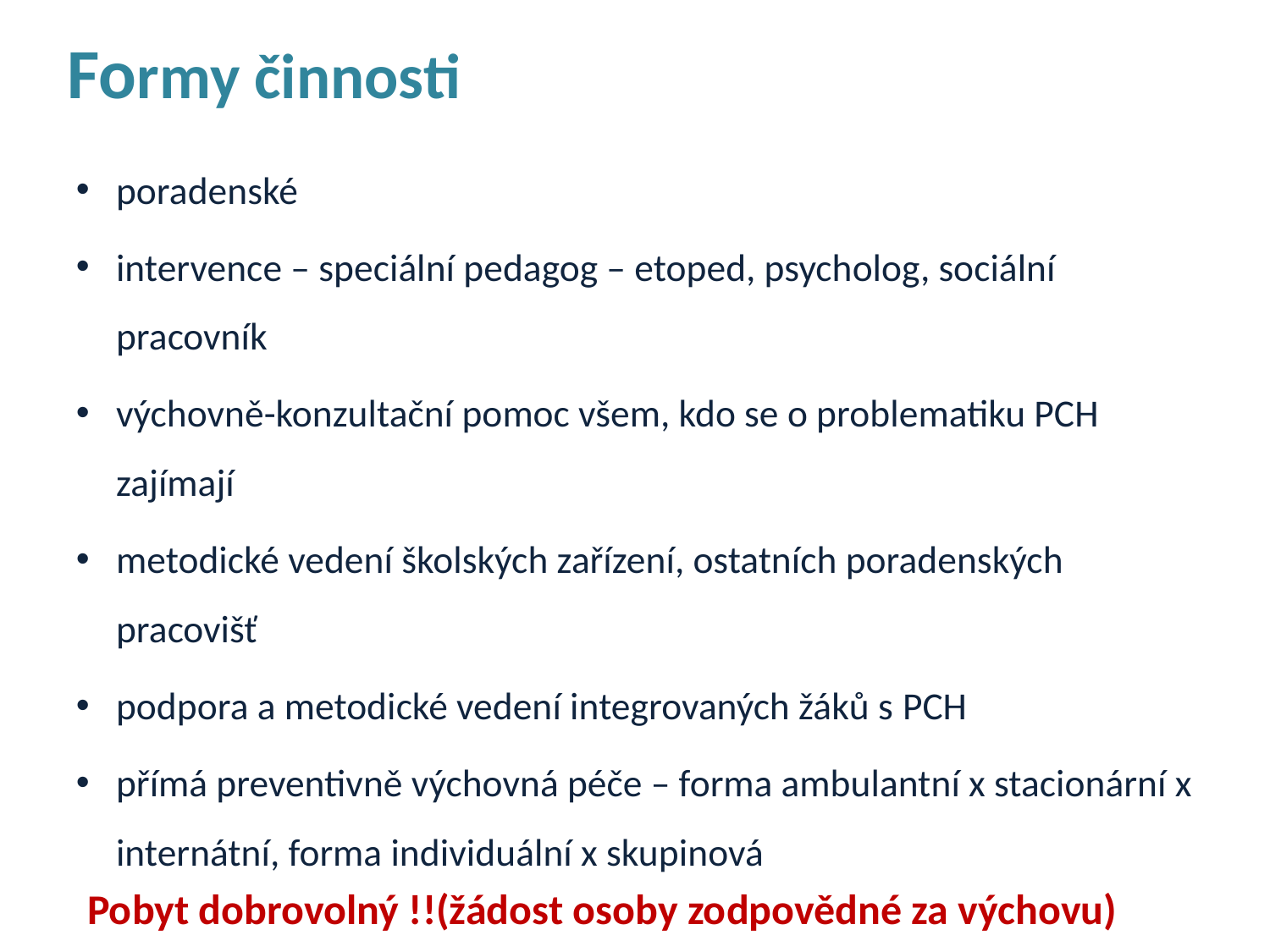

Formy činnosti
poradenské
intervence – speciální pedagog – etoped, psycholog, sociální pracovník
výchovně-konzultační pomoc všem, kdo se o problematiku PCH zajímají
metodické vedení školských zařízení, ostatních poradenských pracovišť
podpora a metodické vedení integrovaných žáků s PCH
přímá preventivně výchovná péče – forma ambulantní x stacionární x internátní, forma individuální x skupinová

Pobyt dobrovolný !!(žádost osoby zodpovědné za výchovu)